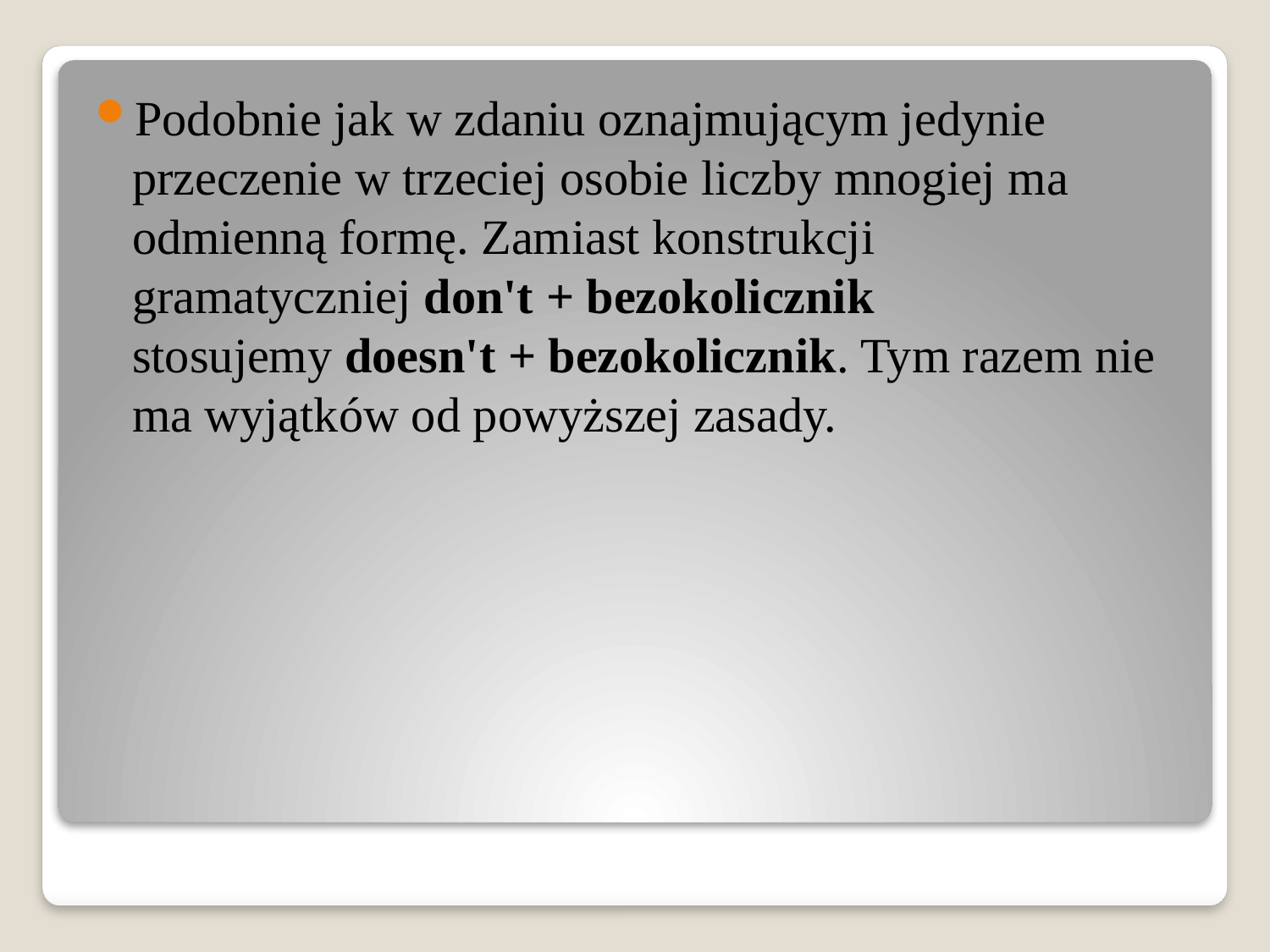

Podobnie jak w zdaniu oznajmującym jedynie przeczenie w trzeciej osobie liczby mnogiej ma odmienną formę. Zamiast konstrukcji gramatyczniej don't + bezokolicznik stosujemy doesn't + bezokolicznik. Tym razem nie ma wyjątków od powyższej zasady.